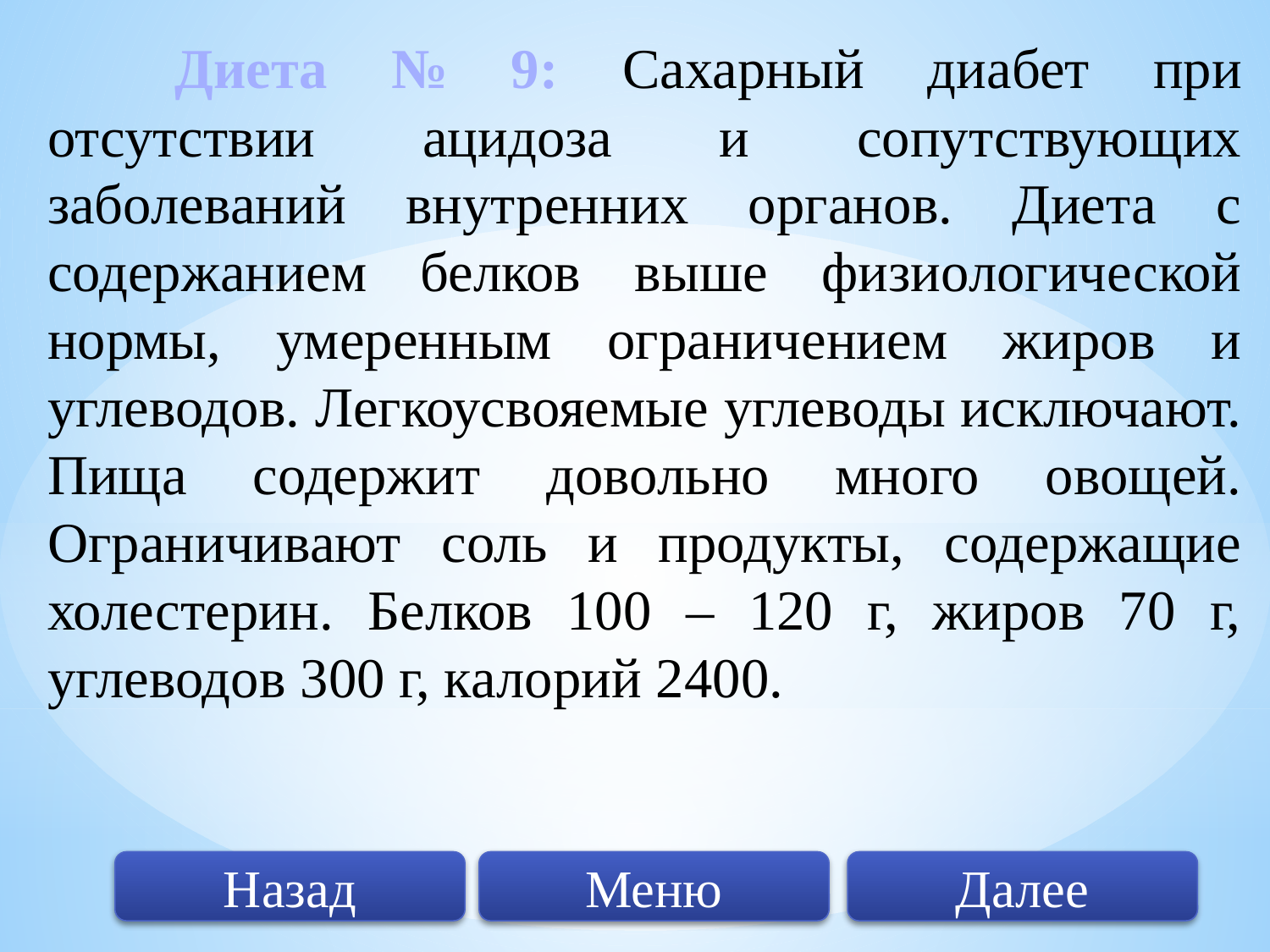

Диета № 9: Сахарный диабет при отсутствии ацидоза и сопутствующих заболеваний внутренних органов. Диета с содержанием белков выше физиологической нормы, умеренным ограничением жиров и углеводов. Легкоусвояемые углеводы исключают. Пища содержит довольно много овощей. Ограничивают соль и продукты, содержащие холестерин. Белков 100 – 120 г, жиров 70 г, углеводов 300 г, калорий 2400.
Далее
Меню
Назад